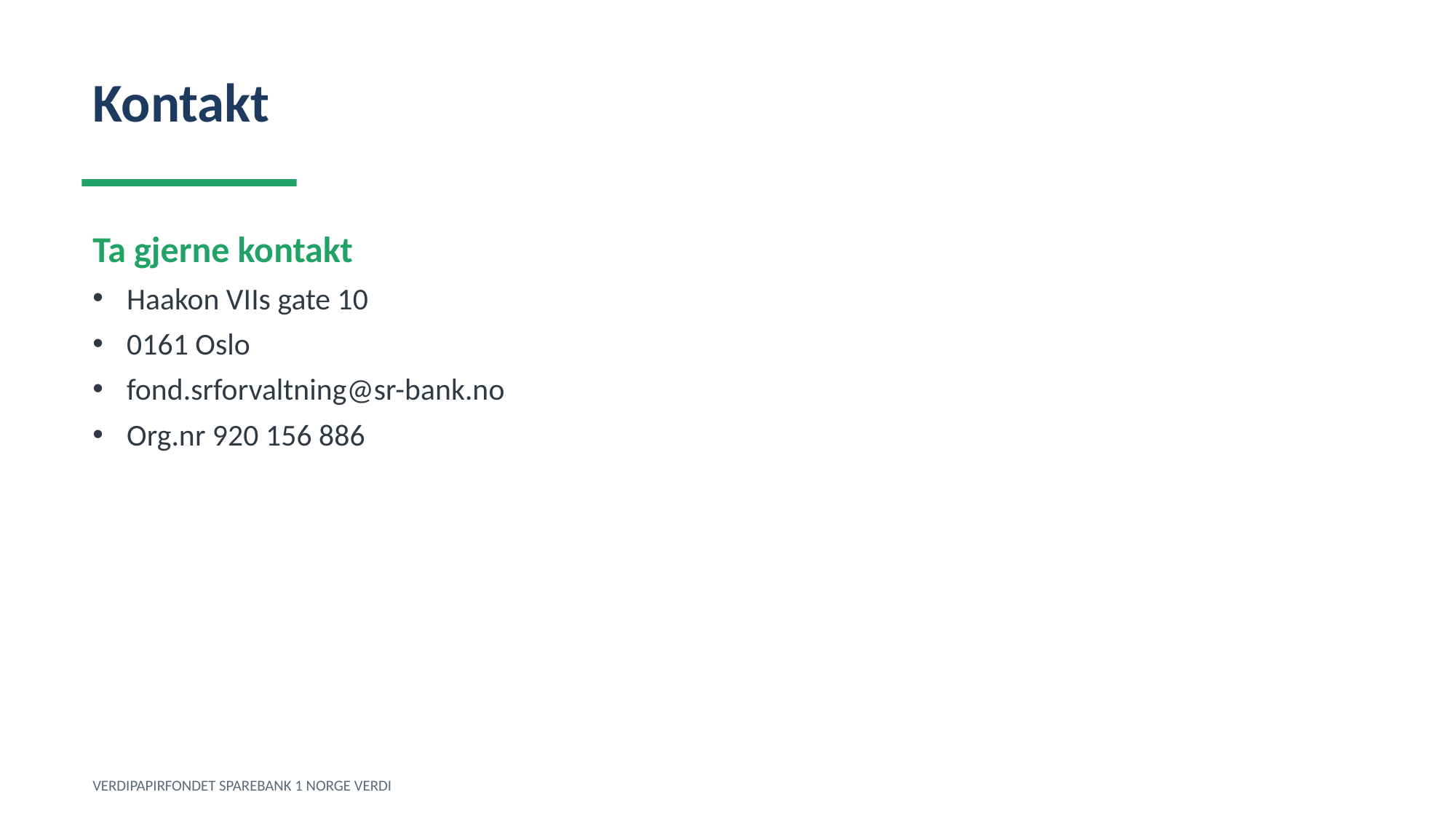

Kontakt

Ta gjerne kontakt
Haakon VIIs gate 10
0161 Oslo
fond.srforvaltning@sr-bank.no
Org.nr 920 156 886
VERDIPAPIRFONDET SPAREBANK 1 NORGE VERDI